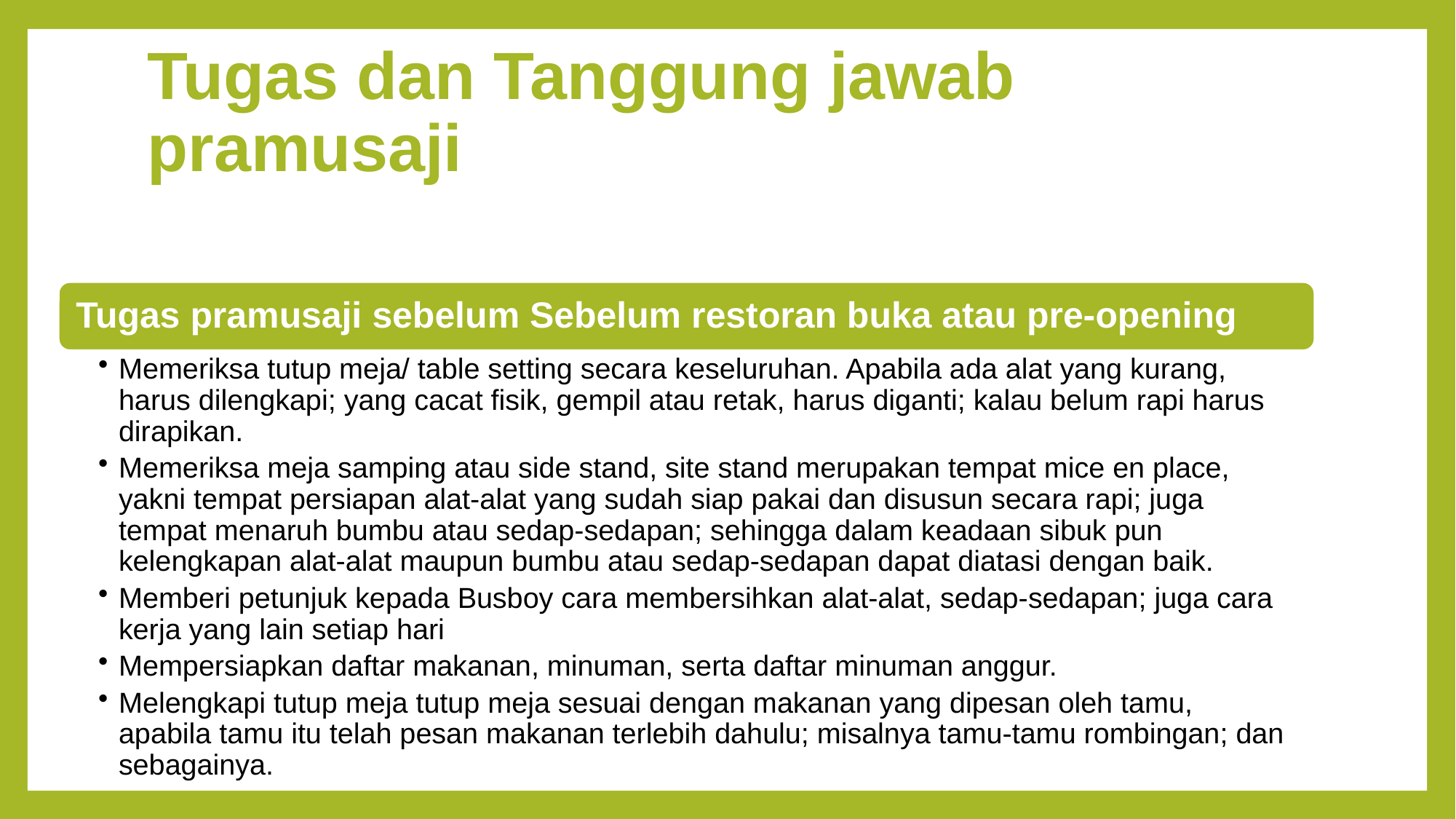

# Tugas dan Tanggung jawab pramusaji
Tugas pramusaji sebelum Sebelum restoran buka atau pre-opening
Memeriksa tutup meja/ table setting secara keseluruhan. Apabila ada alat yang kurang, harus dilengkapi; yang cacat fisik, gempil atau retak, harus diganti; kalau belum rapi harus dirapikan.
Memeriksa meja samping atau side stand, site stand merupakan tempat mice en place, yakni tempat persiapan alat-alat yang sudah siap pakai dan disusun secara rapi; juga tempat menaruh bumbu atau sedap-sedapan; sehingga dalam keadaan sibuk pun kelengkapan alat-alat maupun bumbu atau sedap-sedapan dapat diatasi dengan baik.
Memberi petunjuk kepada Busboy cara membersihkan alat-alat, sedap-sedapan; juga cara kerja yang lain setiap hari
Mempersiapkan daftar makanan, minuman, serta daftar minuman anggur.
Melengkapi tutup meja tutup meja sesuai dengan makanan yang dipesan oleh tamu, apabila tamu itu telah pesan makanan terlebih dahulu; misalnya tamu-tamu rombingan; dan sebagainya.